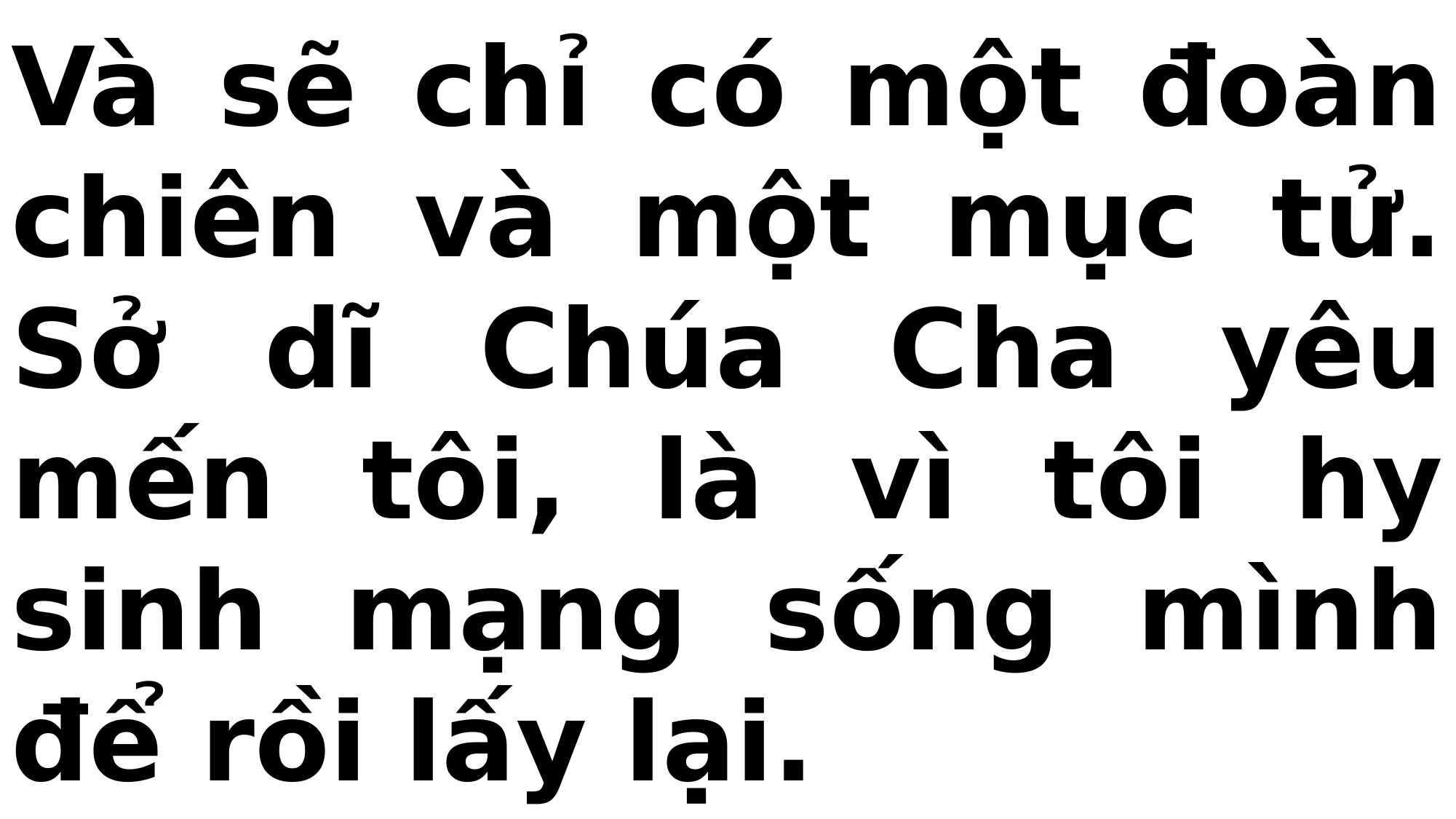

# Và sẽ chỉ có một đoàn chiên và một mục tử. Sở dĩ Chúa Cha yêu mến tôi, là vì tôi hy sinh mạng sống mình để rồi lấy lại.